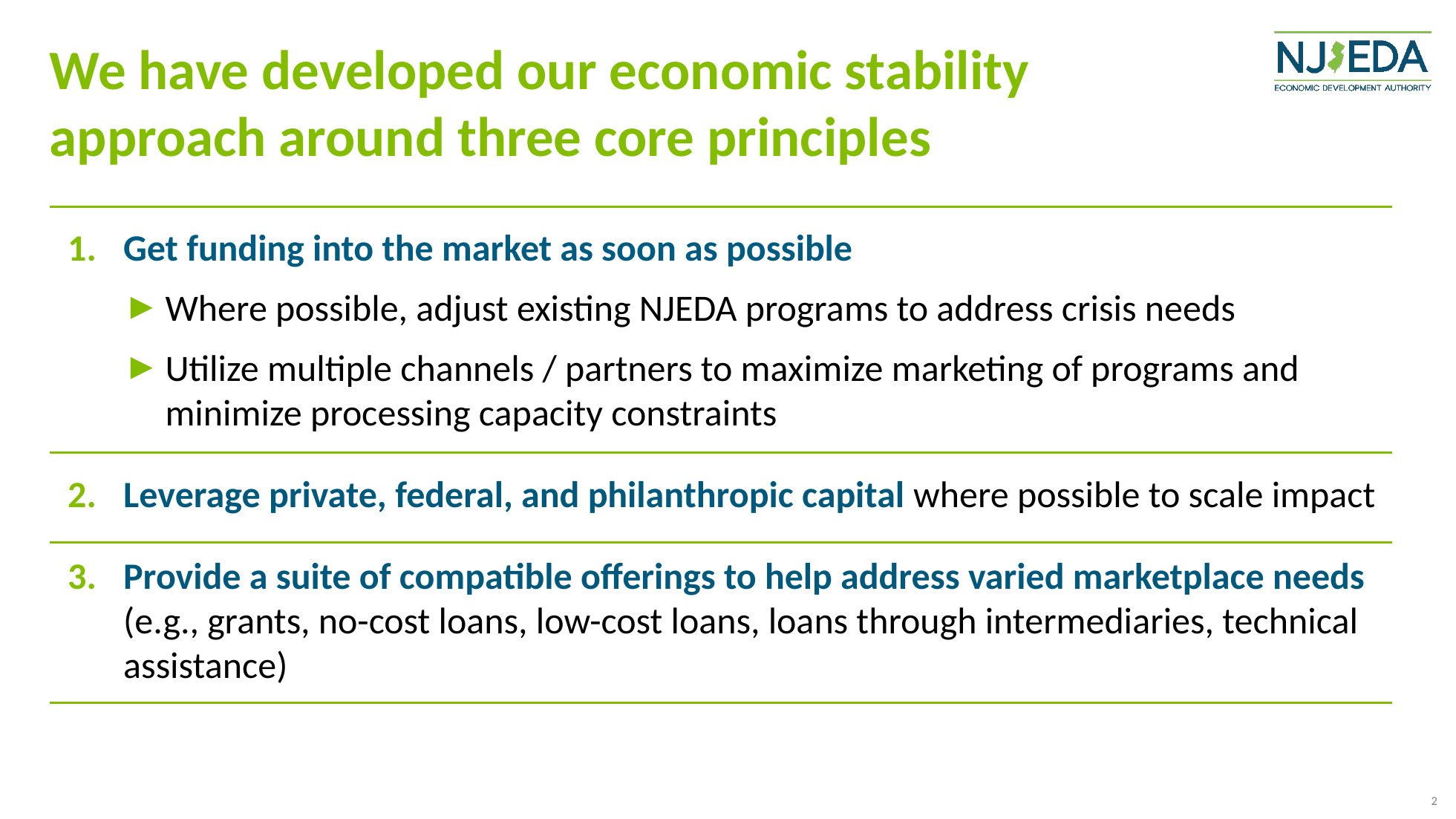

# We have developed our economic stability approach around three core principles
Get funding into the market as soon as possible
Where possible, adjust existing NJEDA programs to address crisis needs
Utilize multiple channels / partners to maximize marketing of programs and minimize processing capacity constraints
Leverage private, federal, and philanthropic capital where possible to scale impact
Provide a suite of compatible offerings to help address varied marketplace needs (e.g., grants, no-cost loans, low-cost loans, loans through intermediaries, technical assistance)